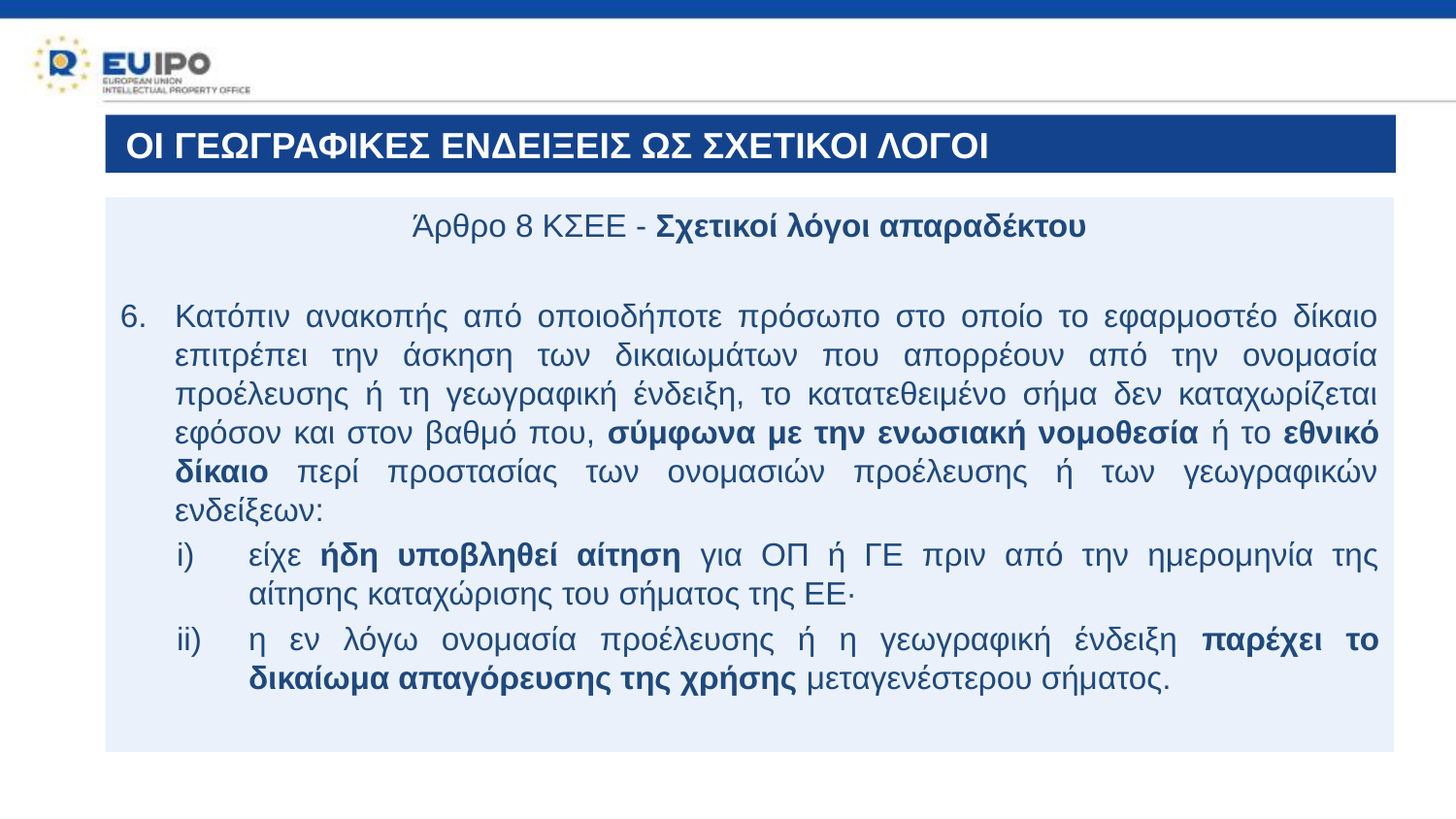

ΟΙ ΓΕΩΓΡΑΦΙΚΕΣ ΕΝΔΕΙΞΕΙΣ ΩΣ ΣΧΕΤΙΚΟΙ ΛΟΓΟΙ
Άρθρο 8 ΚΣΕΕ - Σχετικοί λόγοι απαραδέκτου

Κατόπιν ανακοπής από οποιοδήποτε πρόσωπο στο οποίο το εφαρμοστέο δίκαιο επιτρέπει την άσκηση των δικαιωμάτων που απορρέουν από την ονομασία προέλευσης ή τη γεωγραφική ένδειξη, το κατατεθειμένο σήμα δεν καταχωρίζεται εφόσον και στον βαθμό που, σύμφωνα με την ενωσιακή νομοθεσία ή το εθνικό δίκαιο περί προστασίας των ονομασιών προέλευσης ή των γεωγραφικών ενδείξεων:
είχε ήδη υποβληθεί αίτηση για ΟΠ ή ΓΕ πριν από την ημερομηνία της αίτησης καταχώρισης του σήματος της ΕΕ·
η εν λόγω ονομασία προέλευσης ή η γεωγραφική ένδειξη παρέχει το δικαίωμα απαγόρευσης της χρήσης μεταγενέστερου σήματος.